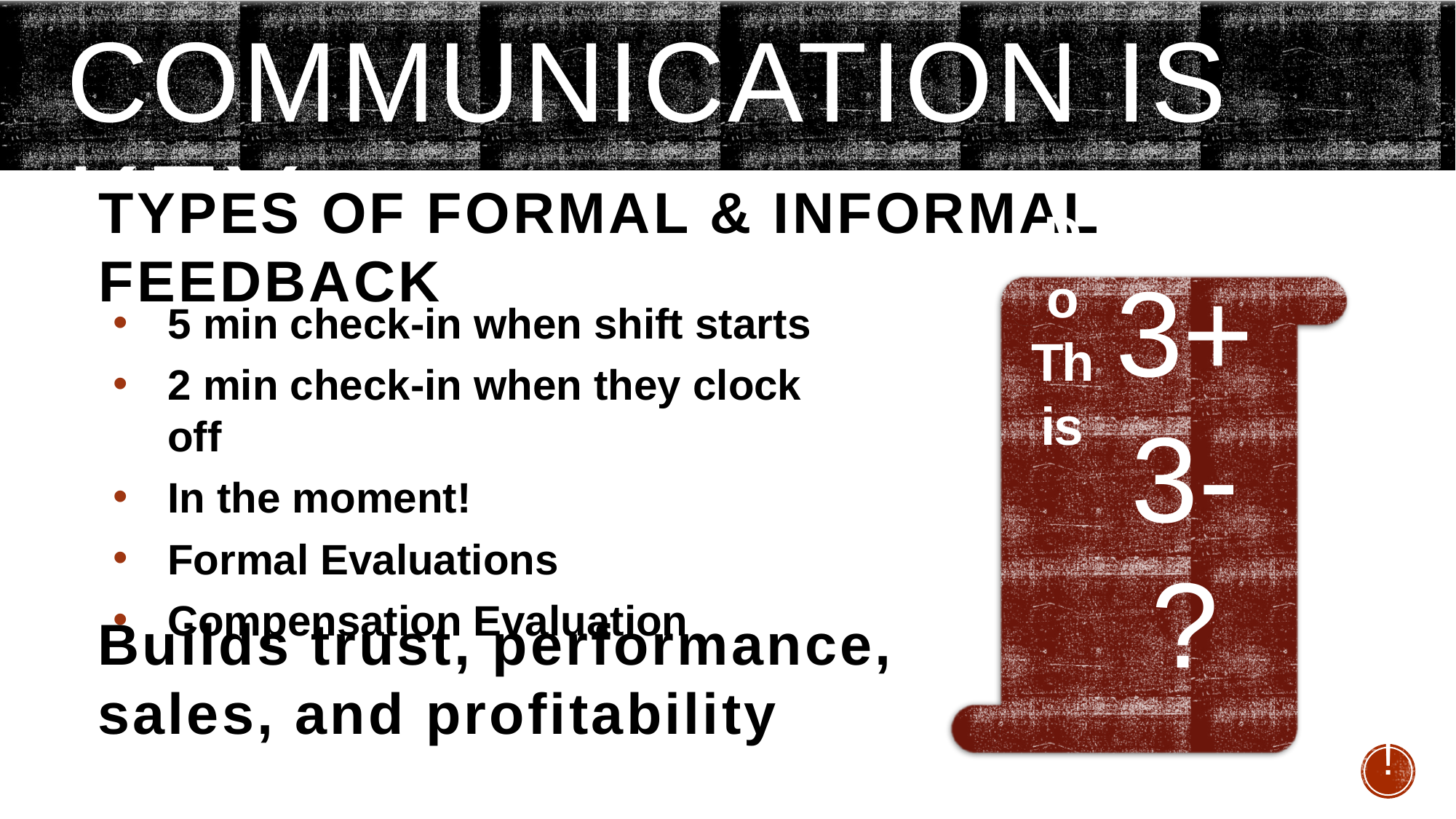

# Tell the truth - COMMUNICATION is keY:
TYPES OF FORMAL & INFORMAL FEEDBACK
Do This
3+
3-
?

5 min check-in when shift starts
2 min check-in when they clock off
In the moment!
Formal Evaluations
Compensation Evaluation

Builds trust, performance,
sales, and profitability
!